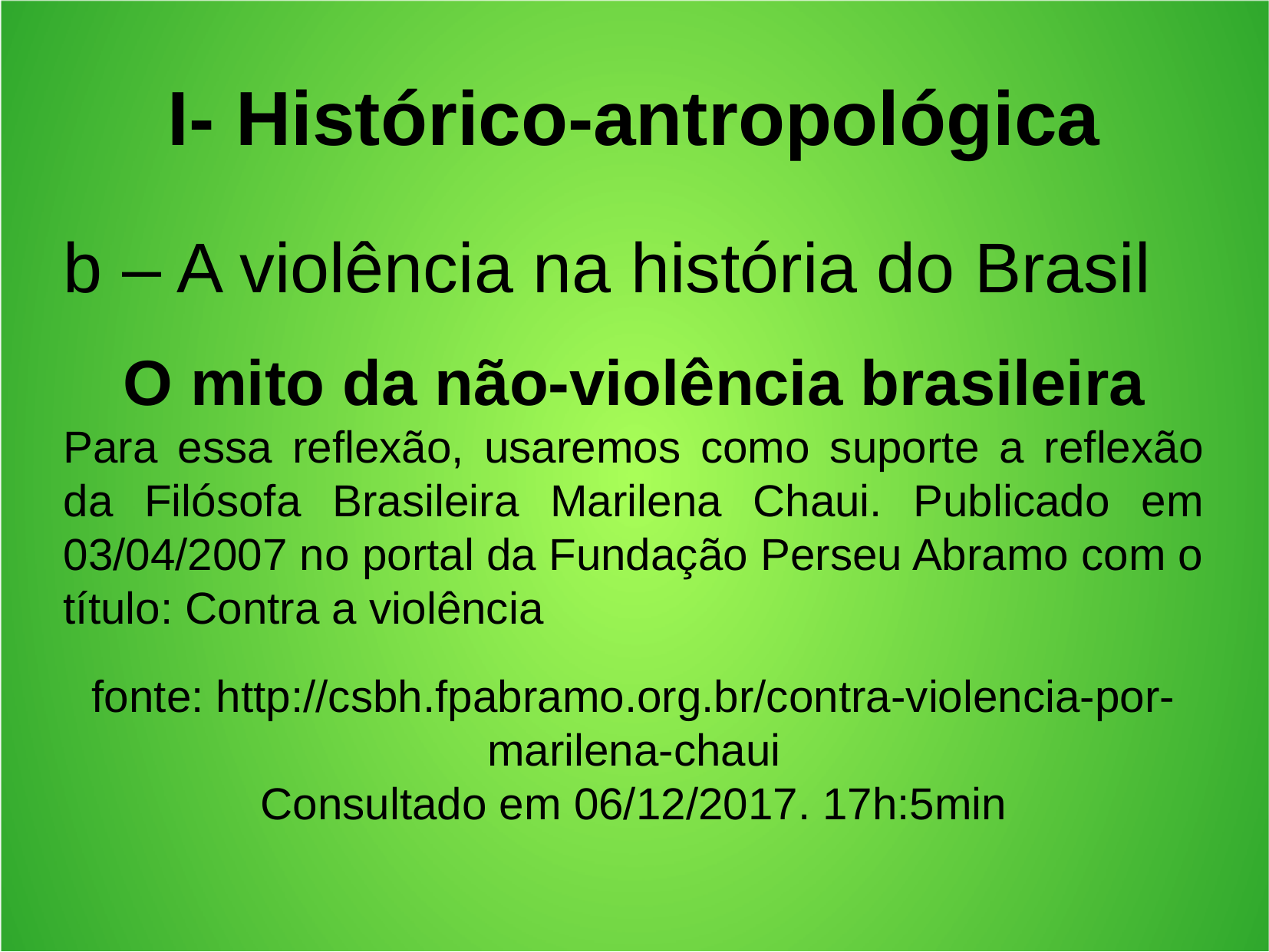

I- Histórico-antropológica
b – A violência na história do Brasil

O mito da não-violência brasileira
Para essa reflexão, usaremos como suporte a reflexão da Filósofa Brasileira Marilena Chaui. Publicado em 03/04/2007 no portal da Fundação Perseu Abramo com o título: Contra a violência

fonte: http://csbh.fpabramo.org.br/contra-violencia-por-marilena-chaui
Consultado em 06/12/2017. 17h:5min